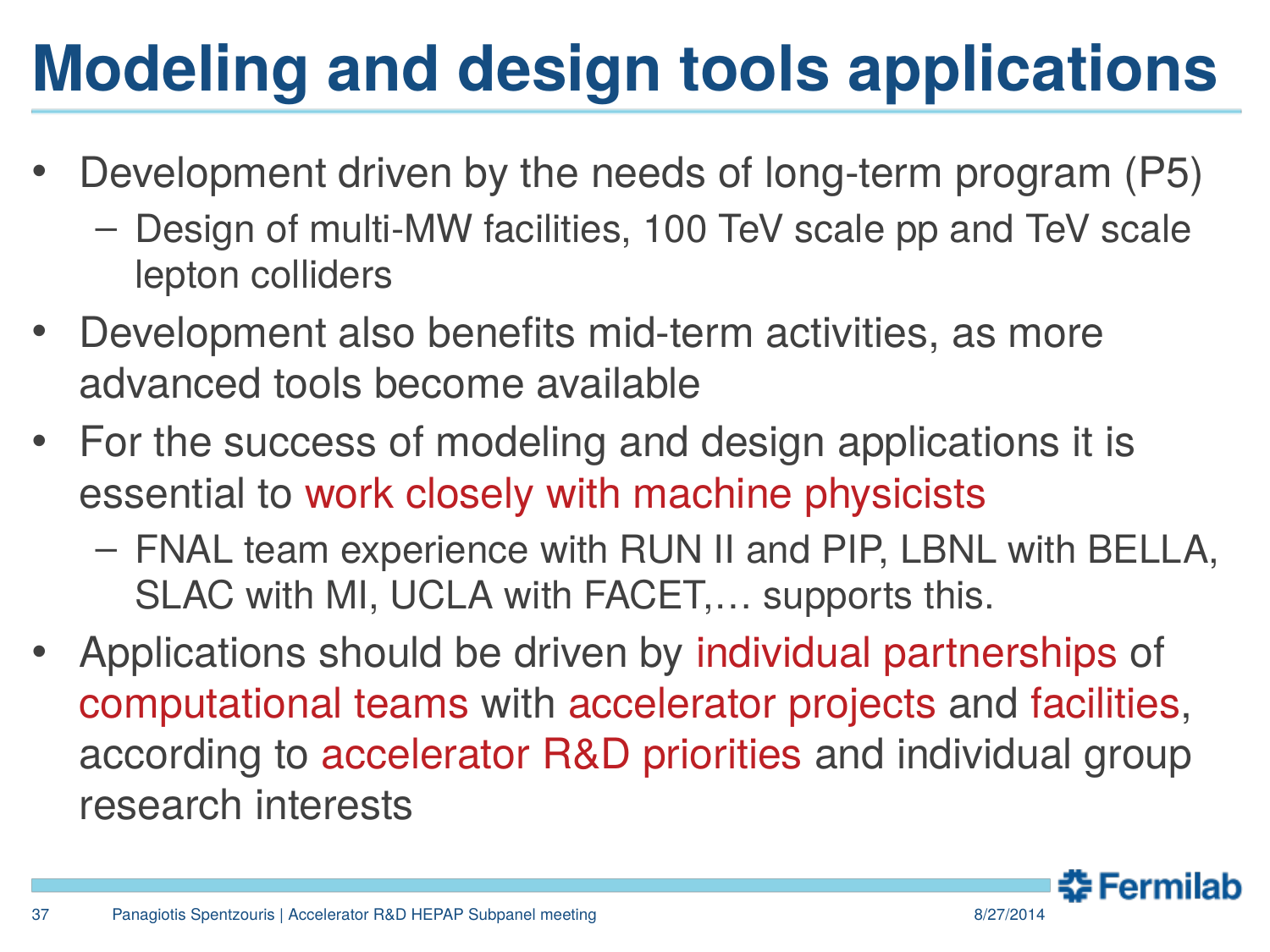

# Modeling and design tools applications
Development driven by the needs of long-term program (P5)
Design of multi-MW facilities, 100 TeV scale pp and TeV scale lepton colliders
Development also benefits mid-term activities, as more advanced tools become available
For the success of modeling and design applications it is essential to work closely with machine physicists
FNAL team experience with RUN II and PIP, LBNL with BELLA, SLAC with MI, UCLA with FACET,… supports this.
Applications should be driven by individual partnerships of computational teams with accelerator projects and facilities, according to accelerator R&D priorities and individual group research interests
37
Panagiotis Spentzouris | Accelerator R&D HEPAP Subpanel meeting
8/27/2014